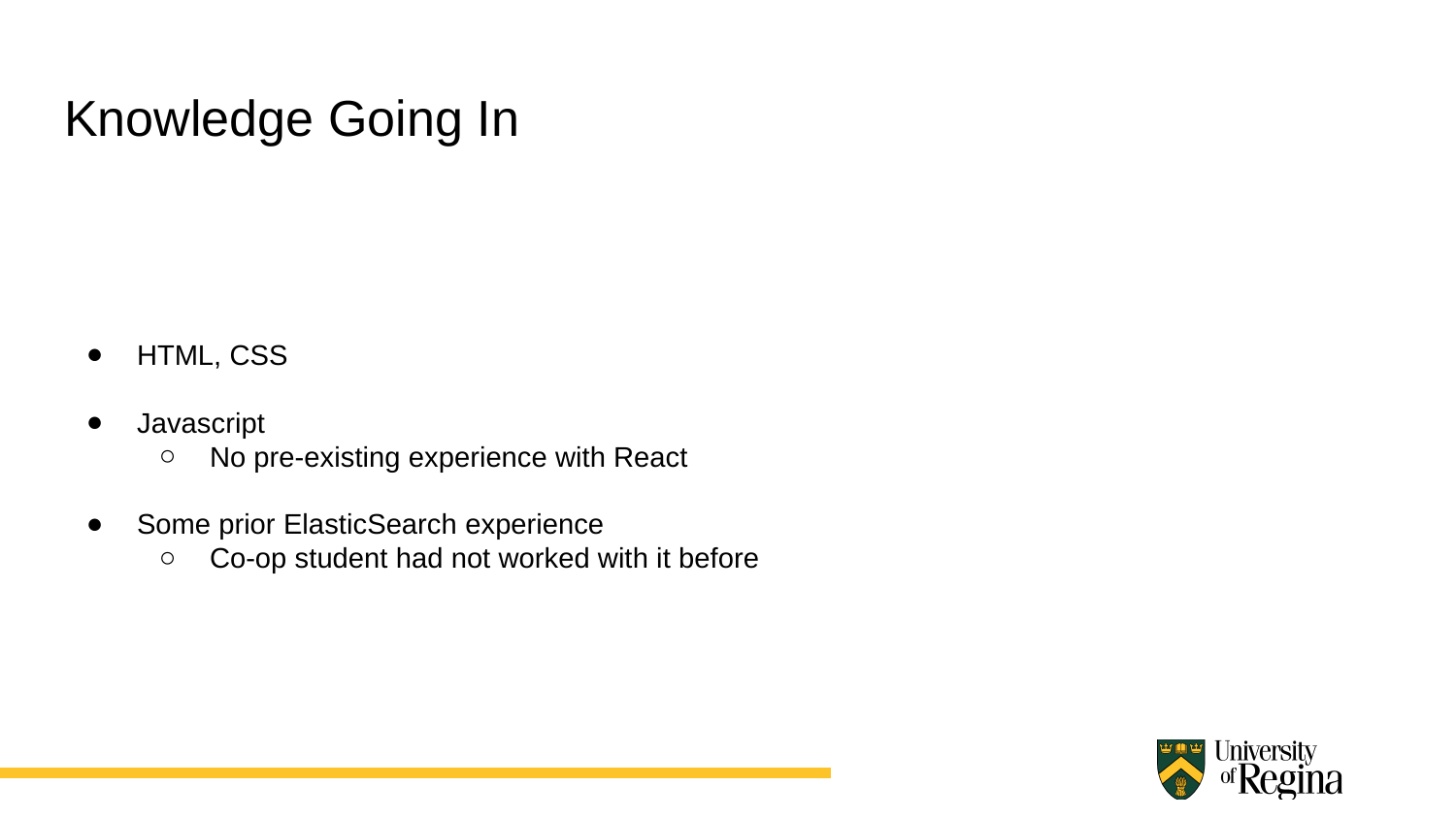

# Knowledge Going In
HTML, CSS
Javascript
No pre-existing experience with React
Some prior ElasticSearch experience
Co-op student had not worked with it before